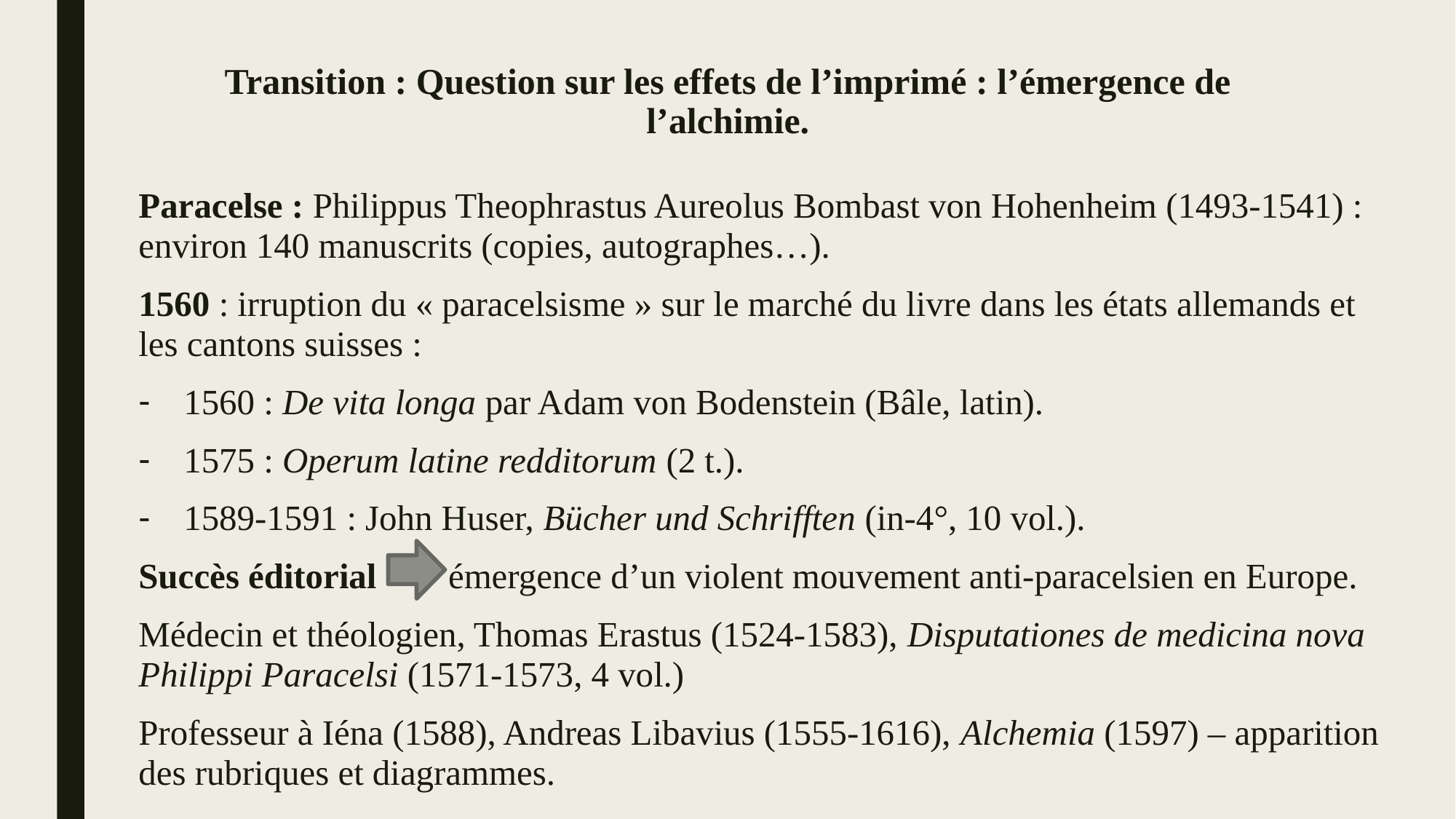

# Transition : Question sur les effets de l’imprimé : l’émergence de l’alchimie.
Paracelse : Philippus Theophrastus Aureolus Bombast von Hohenheim (1493-1541) : environ 140 manuscrits (copies, autographes…).
1560 : irruption du « paracelsisme » sur le marché du livre dans les états allemands et les cantons suisses :
1560 : De vita longa par Adam von Bodenstein (Bâle, latin).
1575 : Operum latine redditorum (2 t.).
1589-1591 : John Huser, Bücher und Schrifften (in-4°, 10 vol.).
Succès éditorial        émergence d’un violent mouvement anti-paracelsien en Europe.
Médecin et théologien, Thomas Erastus (1524-1583), Disputationes de medicina nova Philippi Paracelsi (1571-1573, 4 vol.)
Professeur à Iéna (1588), Andreas Libavius (1555-1616), Alchemia (1597) – apparition des rubriques et diagrammes.